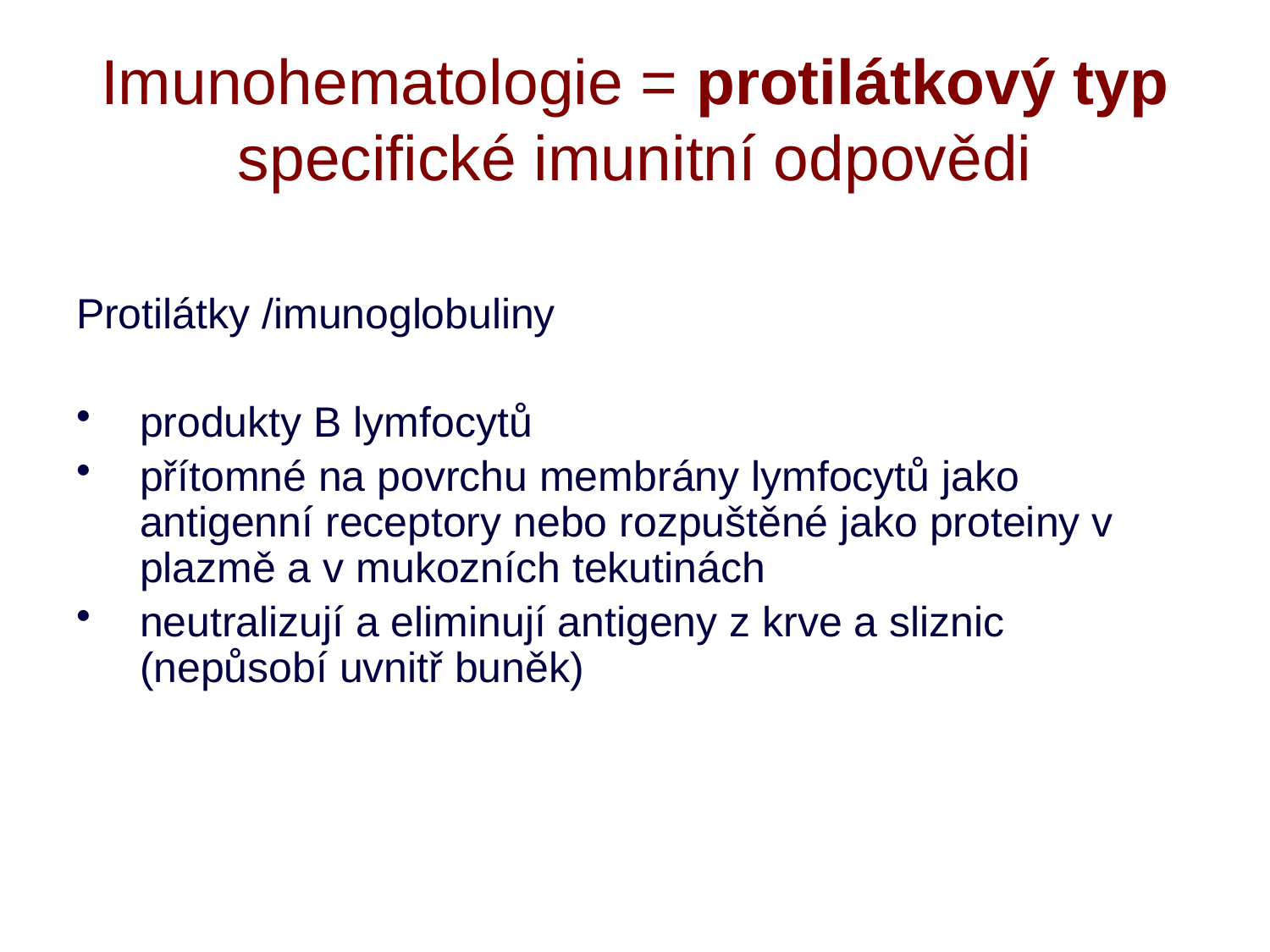

# Imunohematologie = protilátkový typ specifické imunitní odpovědi
Protilátky /imunoglobuliny

produkty B lymfocytů
přítomné na povrchu membrány lymfocytů jako antigenní receptory nebo rozpuštěné jako proteiny v plazmě a v mukozních tekutinách
neutralizují a eliminují antigeny z krve a sliznic (nepůsobí uvnitř buněk)